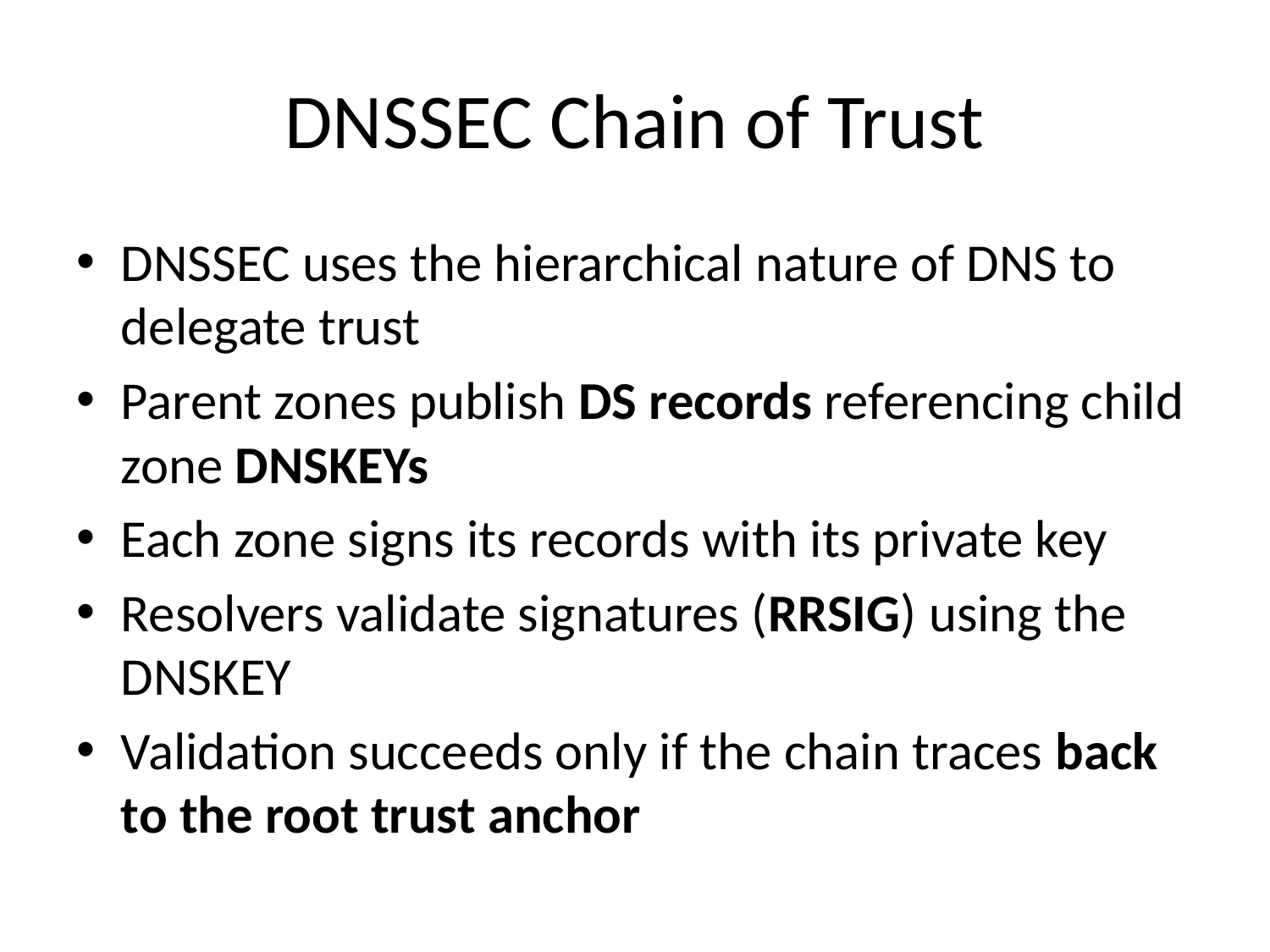

# DNSSEC Chain of Trust
DNSSEC uses the hierarchical nature of DNS to delegate trust
Parent zones publish DS records referencing child zone DNSKEYs
Each zone signs its records with its private key
Resolvers validate signatures (RRSIG) using the DNSKEY
Validation succeeds only if the chain traces back to the root trust anchor